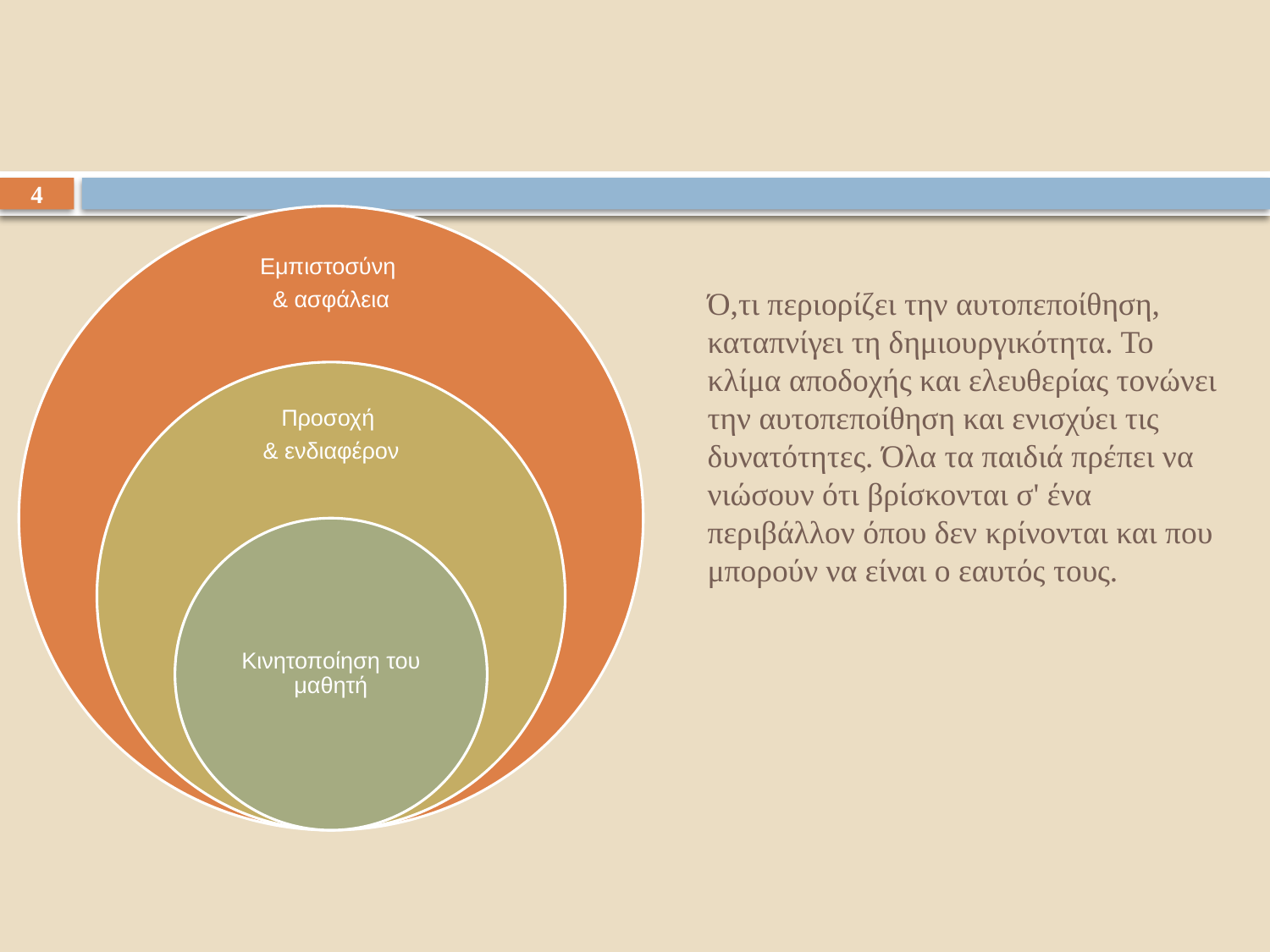

4
Εμπιστοσύνη
& ασφάλεια
Προσοχή
& ενδιαφέρον
Κινητοποίηση του μαθητή
# Ό,τι περιορίζει την αυτοπεποίθηση, καταπνίγει τη δημιουργικότητα. Το κλίμα αποδοχής και ελευθερίας τονώνει την αυτοπεποίθηση και ενισχύει τις δυνατότητες. Όλα τα παιδιά πρέπει να νιώσουν ότι βρίσκονται σ' ένα περιβάλλον όπου δεν κρίνονται και που μπορούν να είναι ο εαυτός τους.